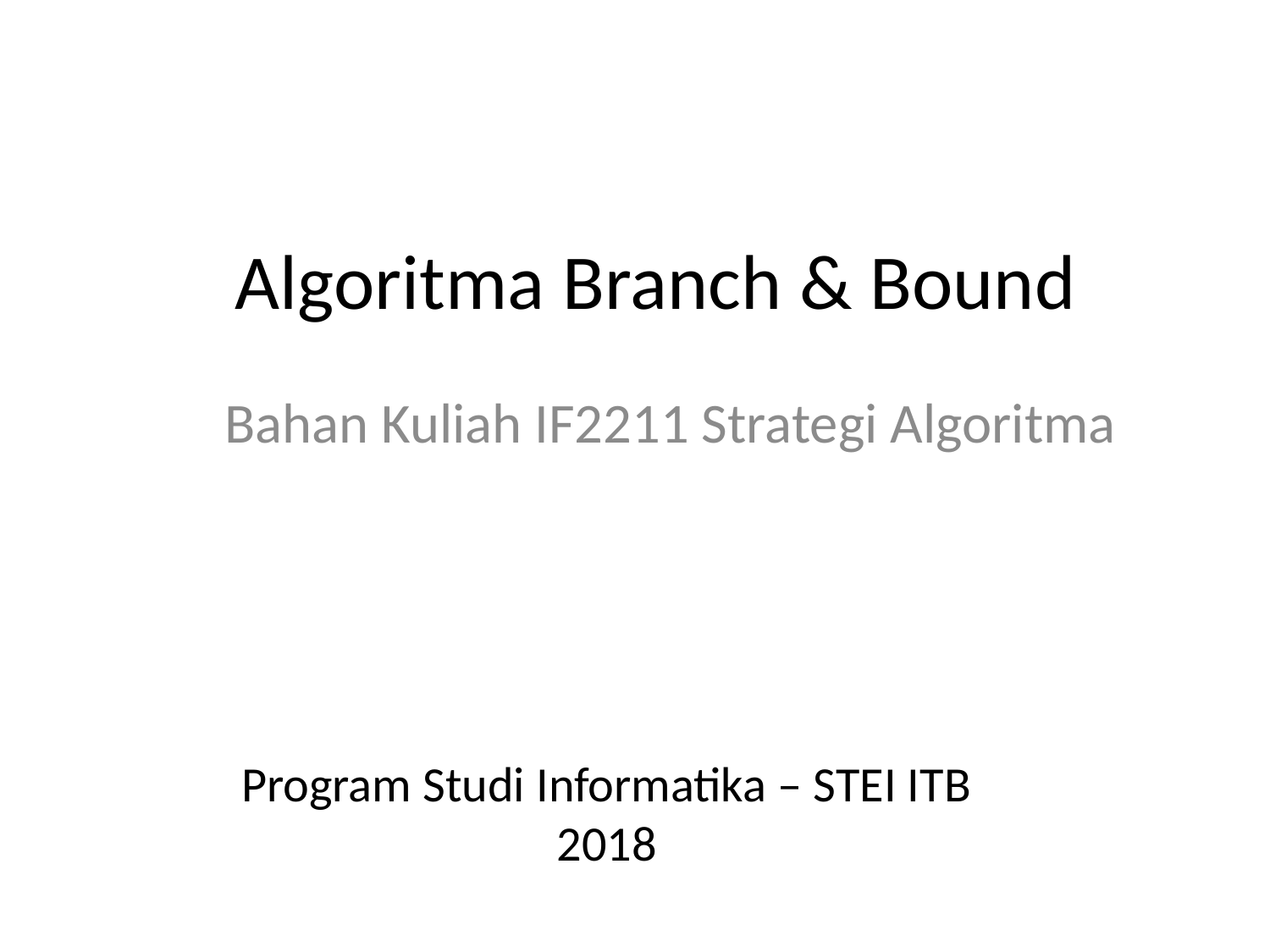

# Algoritma Branch & Bound
Bahan Kuliah IF2211 Strategi Algoritma
Program Studi Informatika – STEI ITB
2018